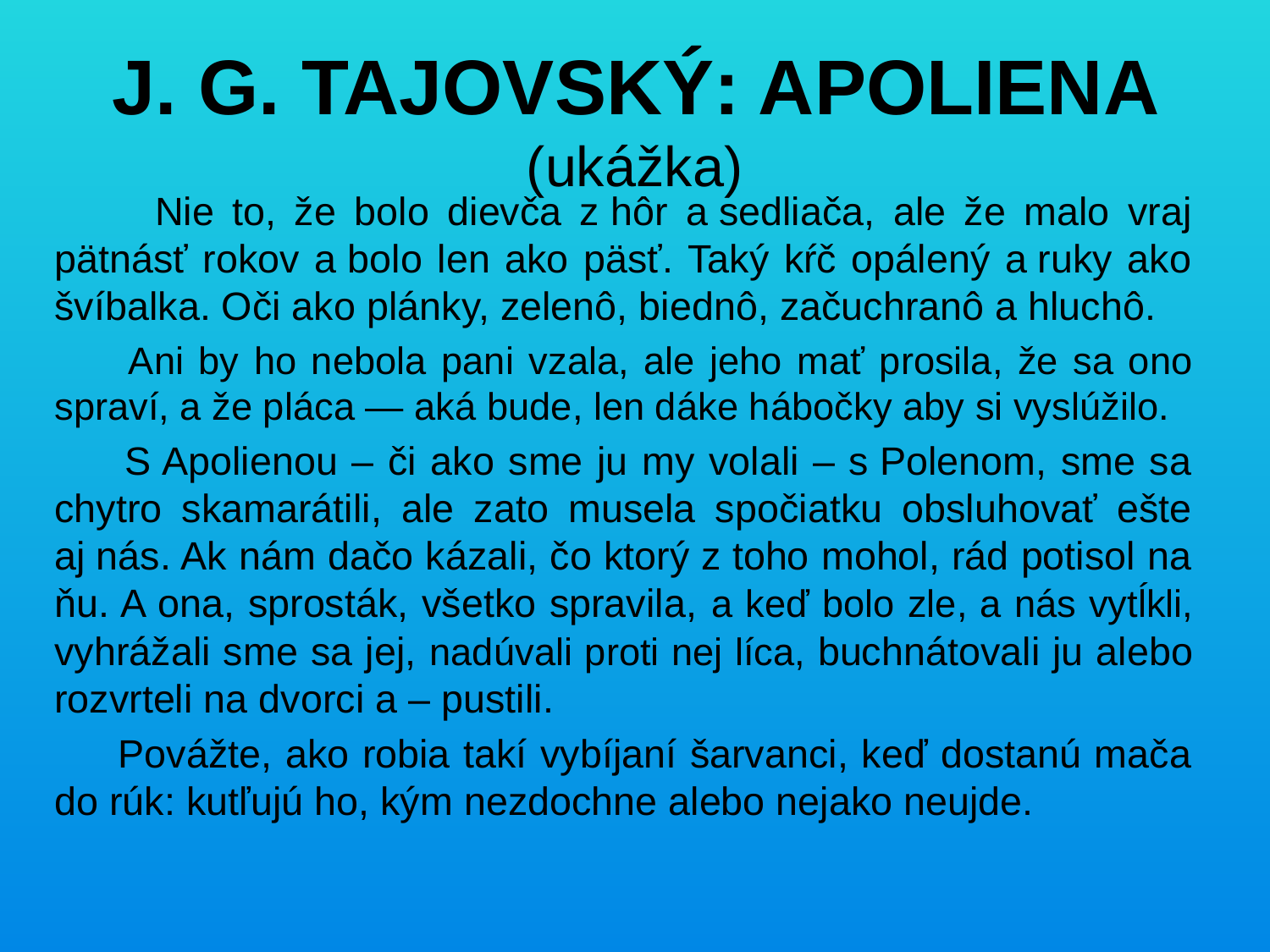

# J. G. TAJOVSKÝ: APOLIENA (ukážka)
         Nie to, že bolo dievča z hôr a sedliača, ale že malo vraj pätnásť rokov a bolo len ako päsť. Taký kŕč opálený a ruky ako švíbalka. Oči ako plánky, zelenô, biednô, začuchranô a hluchô.
         Ani by ho nebola pani vzala, ale jeho mať prosila, že sa ono spraví, a že pláca — aká bude, len dáke hábočky aby si vyslúžilo.
        S Apolienou – či ako sme ju my volali – s Polenom, sme sa chytro skamarátili, ale zato musela spočiatku obsluhovať ešte aj nás. Ak nám dačo kázali, čo ktorý z toho mohol, rád potisol na ňu. A ona, sprosták, všetko spravila, a keď bolo zle, a nás vytĺkli, vyhrážali sme sa jej, nadúvali proti nej líca, buchnátovali ju alebo rozvrteli na dvorci a – pustili.
        Povážte, ako robia takí vybíjaní šarvanci, keď dostanú mača do rúk: kutľujú ho, kým nezdochne alebo nejako neujde.